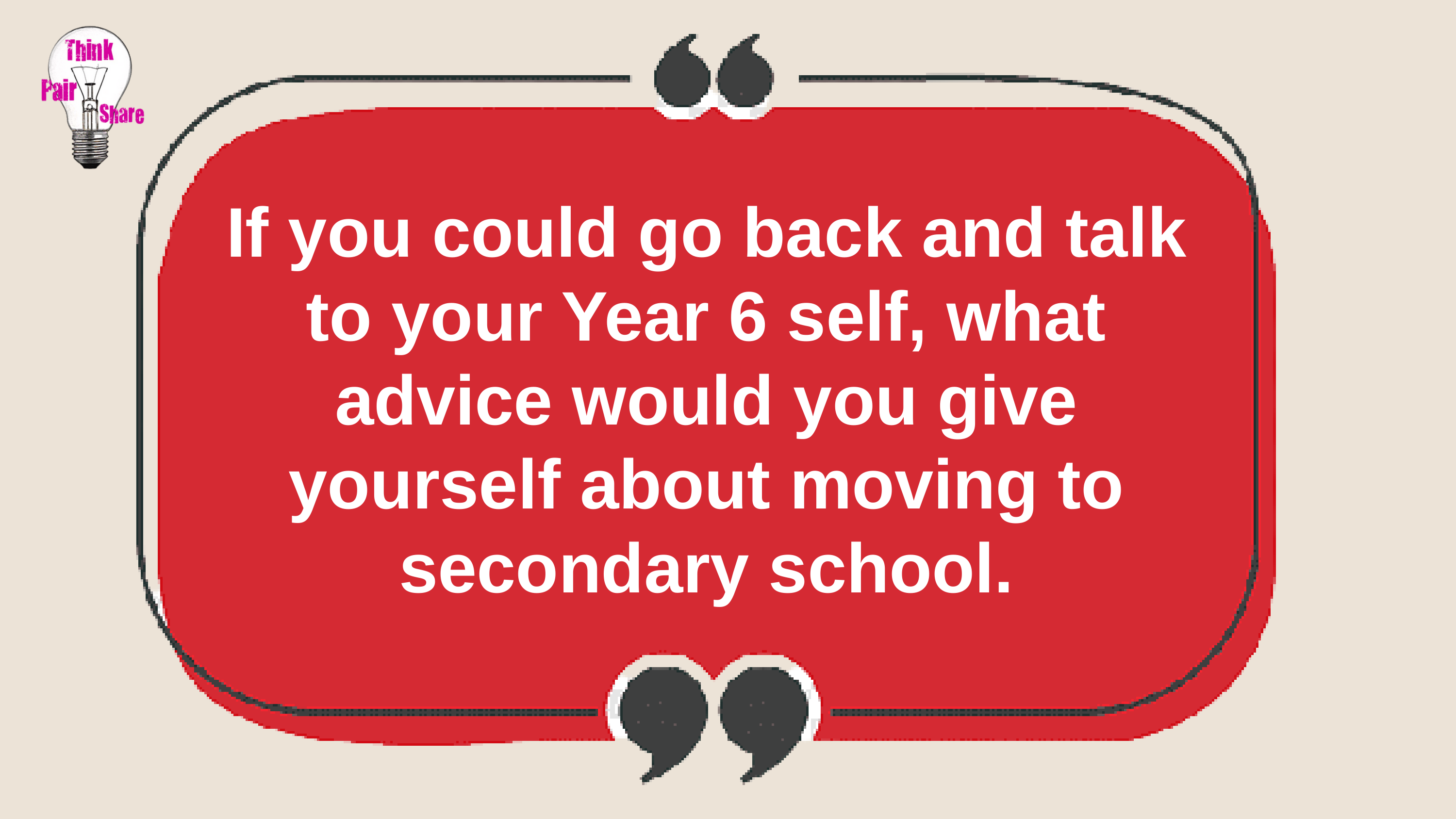

If you could go back and talk to your Year 6 self, what advice would you give yourself about moving to secondary school.